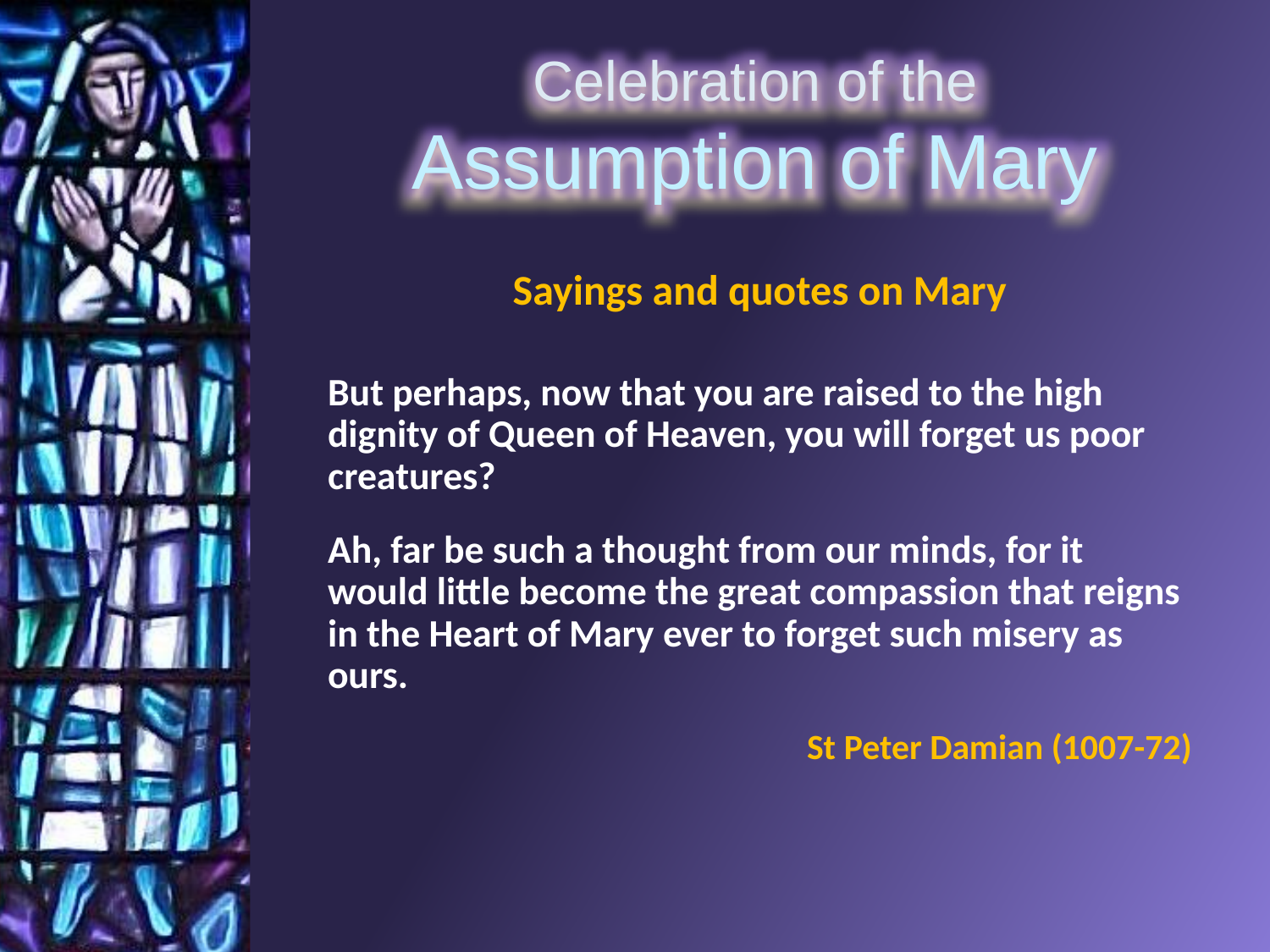

Sayings and quotes on Mary
But perhaps, now that you are raised to the high dignity of Queen of Heaven, you will forget us poor creatures?
Ah, far be such a thought from our minds, for it would little become the great compassion that reigns in the Heart of Mary ever to forget such misery as ours.
St Peter Damian (1007-72)